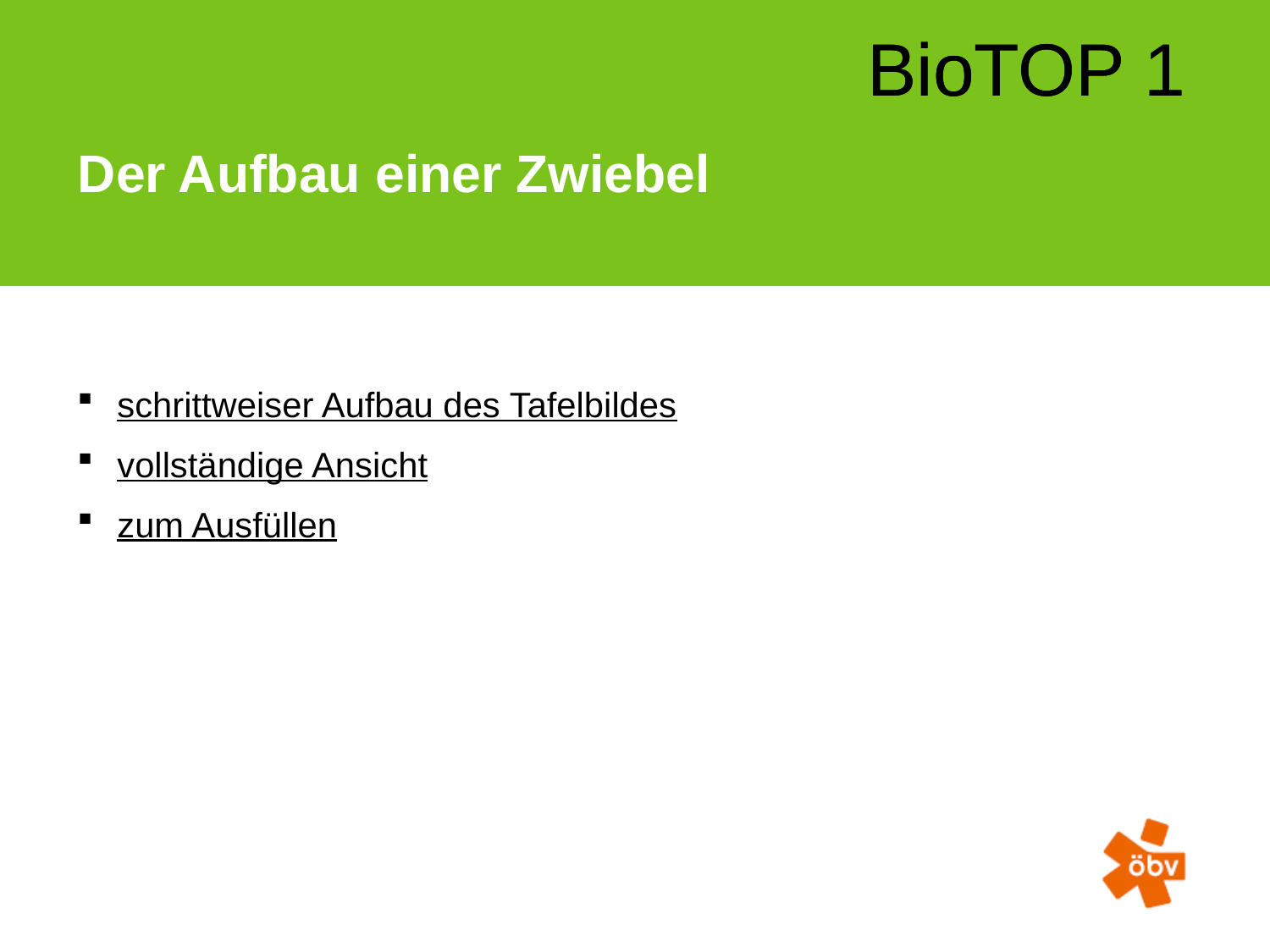

BioTOP 1
# Der Aufbau einer Zwiebel
 schrittweiser Aufbau des Tafelbildes
 vollständige Ansicht
 zum Ausfüllen